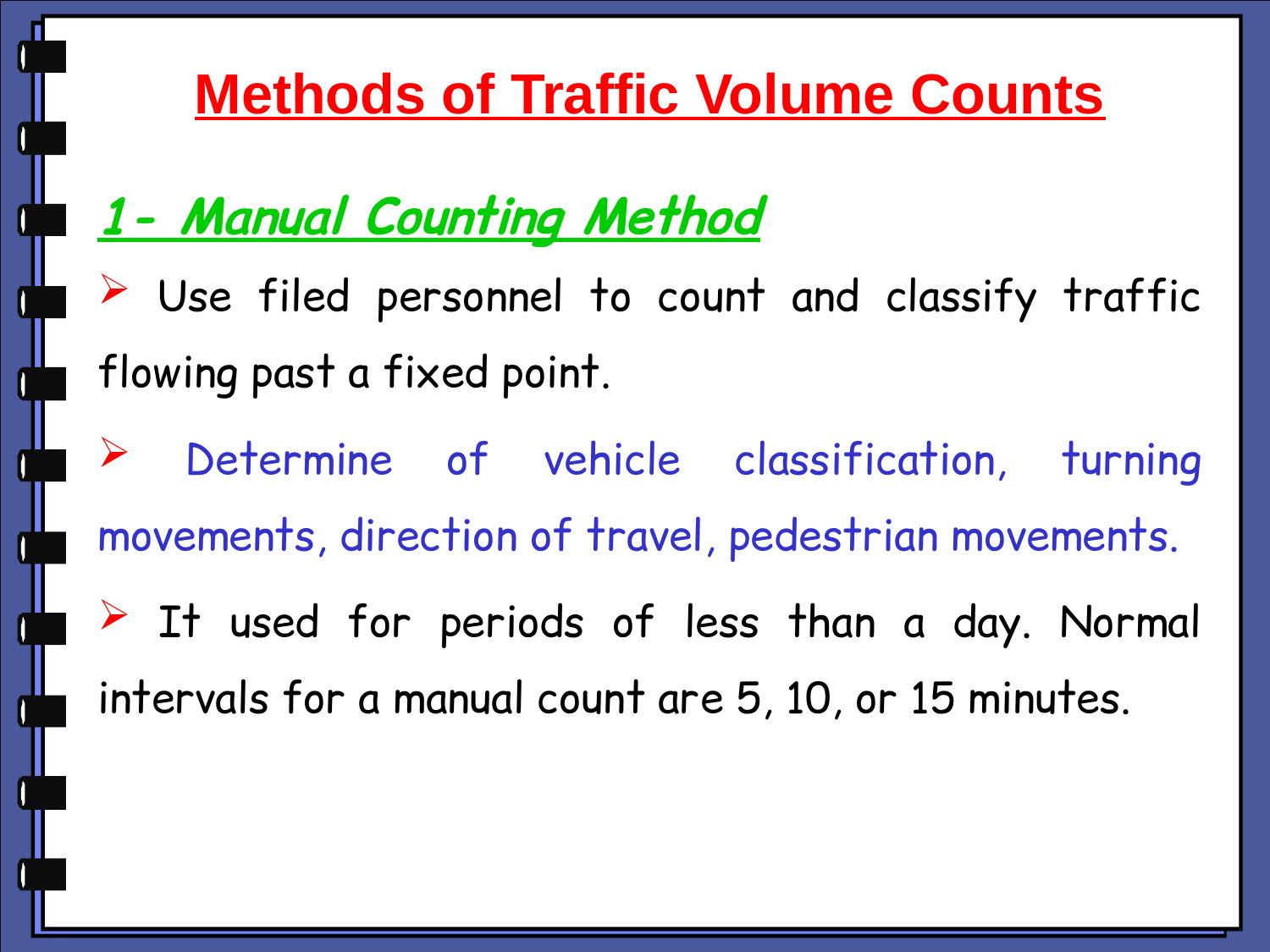

Methods of Traffic Volume Counts
1- Manual Counting Method
 Use filed personnel to count and classify traffic flowing past a fixed point.
 Determine of vehicle classification, turning movements, direction of travel, pedestrian movements.
 It used for periods of less than a day. Normal intervals for a manual count are 5, 10, or 15 minutes.